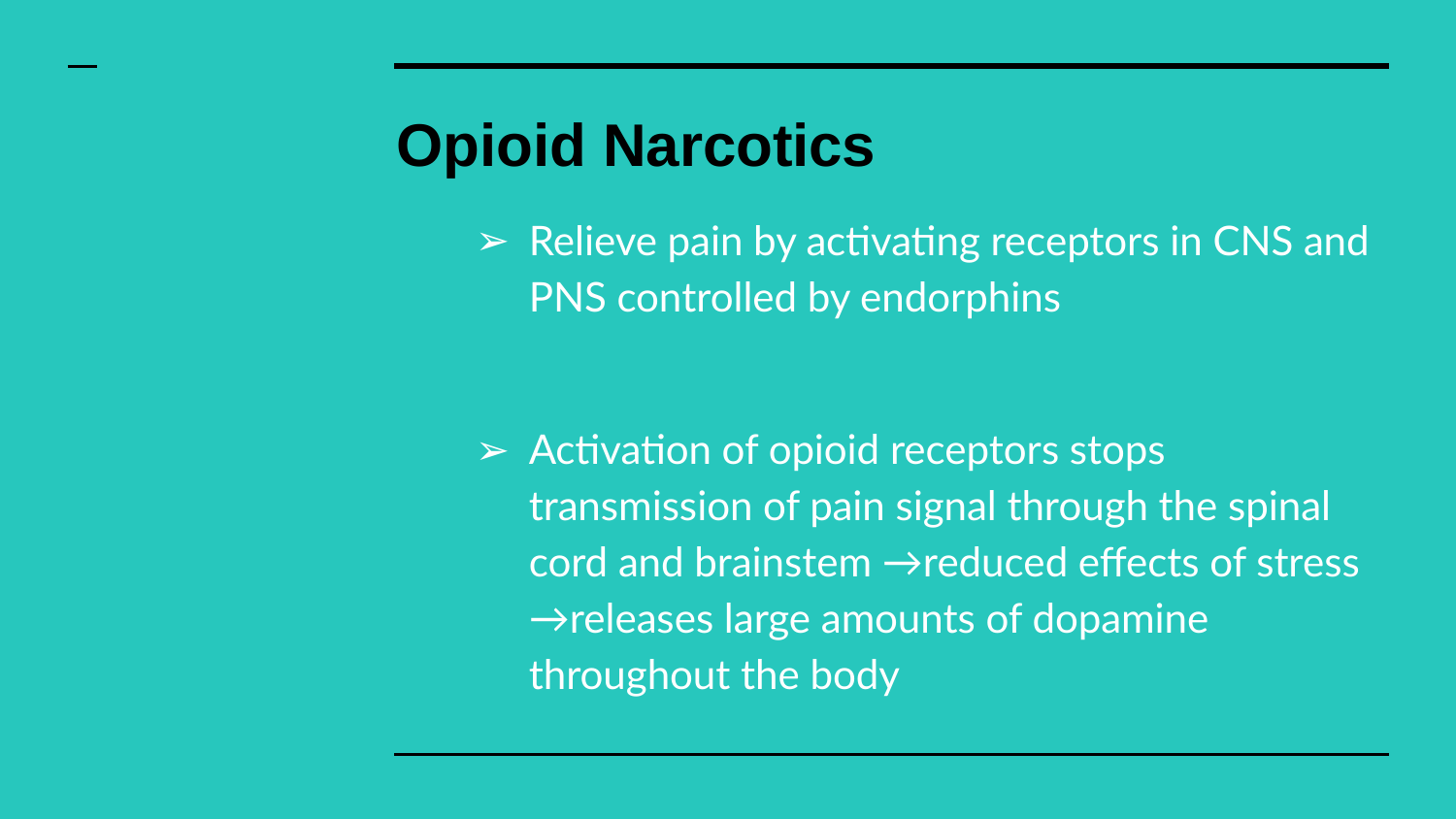

# Opioid Narcotics
Relieve pain by activating receptors in CNS and PNS controlled by endorphins

Activation of opioid receptors stops transmission of pain signal through the spinal cord and brainstem →reduced effects of stress →releases large amounts of dopamine throughout the body